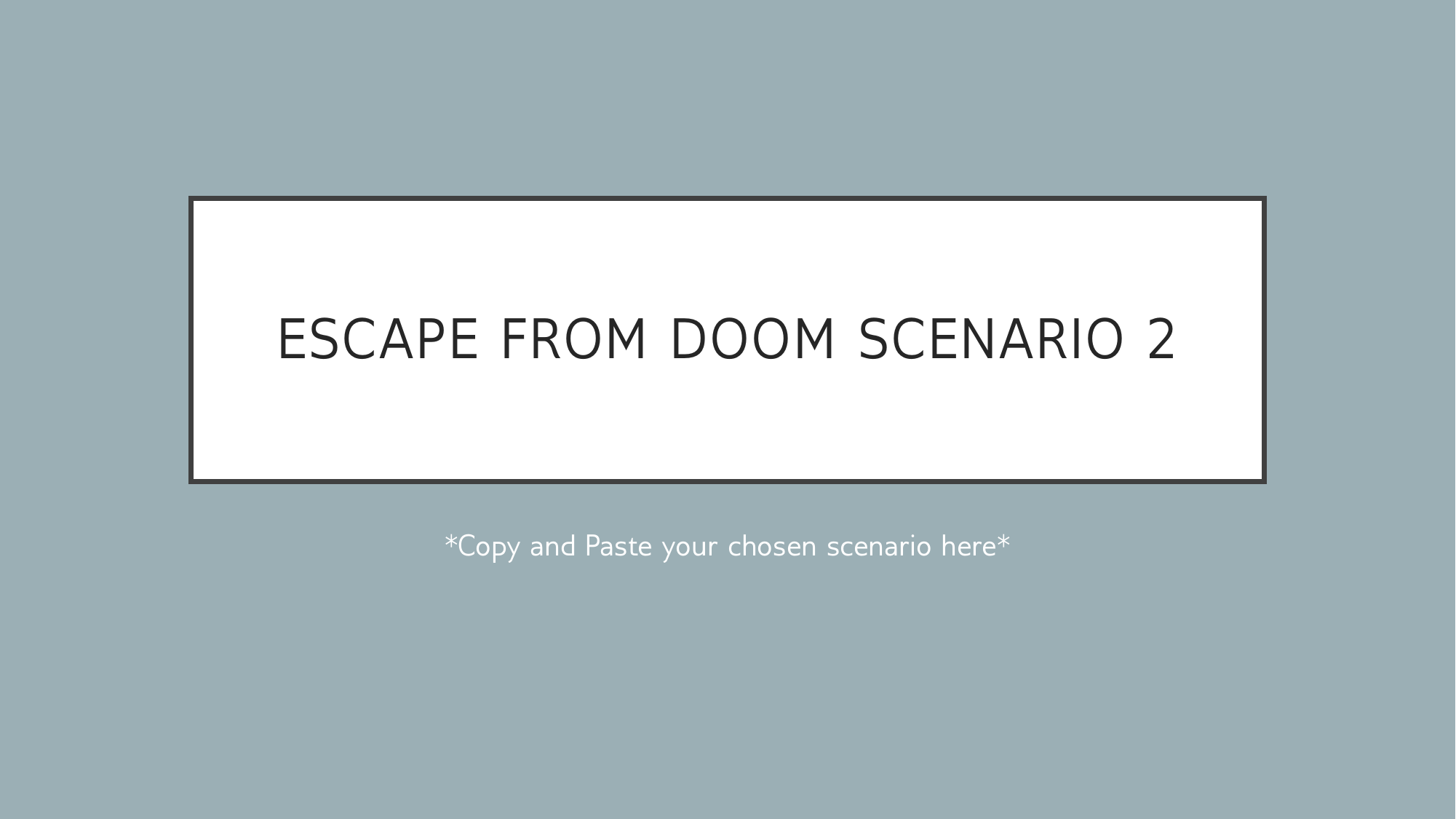

# Escape From doom scenario 2
*Copy and Paste your chosen scenario here*